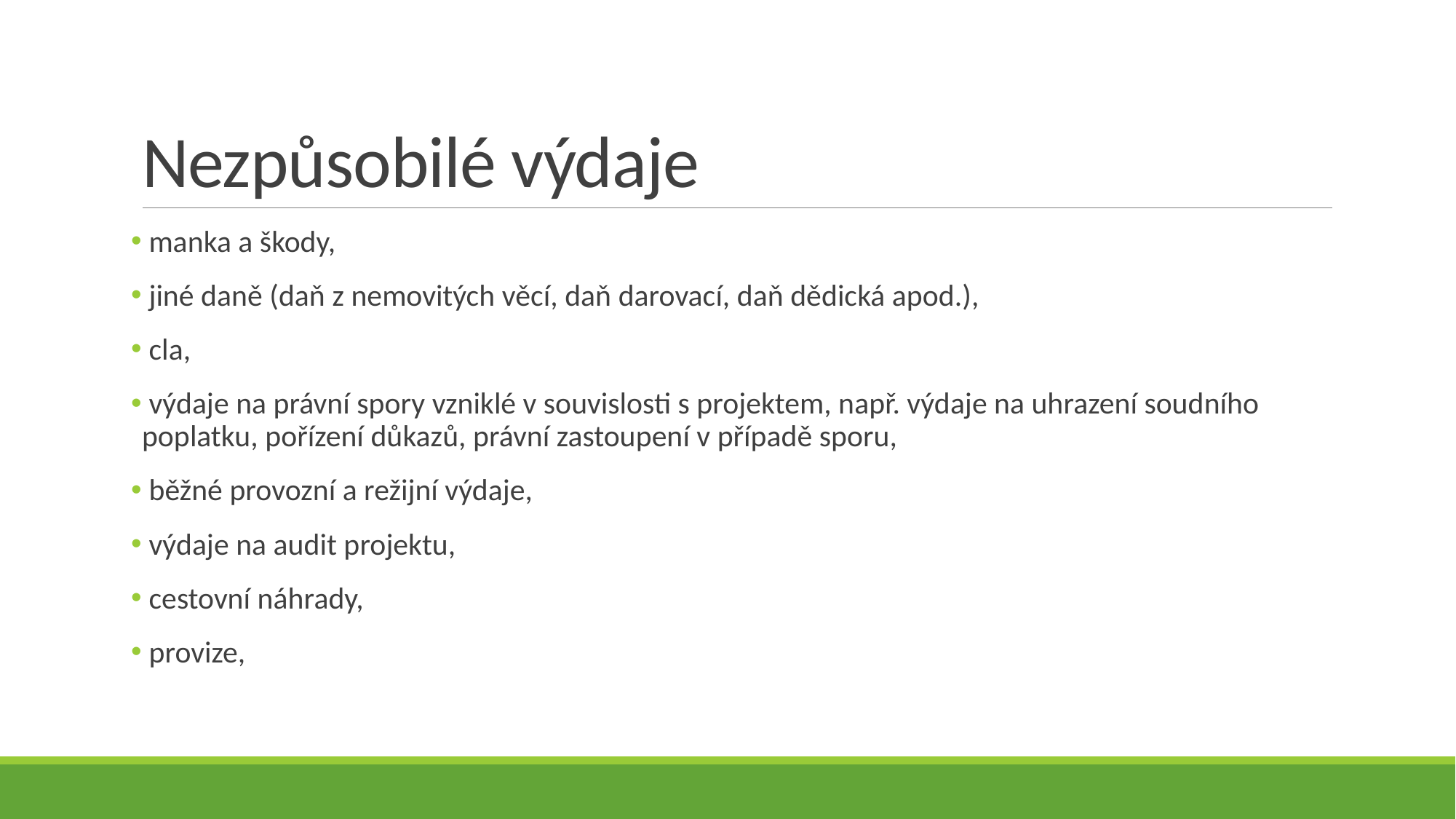

# Nezpůsobilé výdaje
 manka a škody,
 jiné daně (daň z nemovitých věcí, daň darovací, daň dědická apod.),
 cla,
 výdaje na právní spory vzniklé v souvislosti s projektem, např. výdaje na uhrazení soudního poplatku, pořízení důkazů, právní zastoupení v případě sporu,
 běžné provozní a režijní výdaje,
 výdaje na audit projektu,
 cestovní náhrady,
 provize,